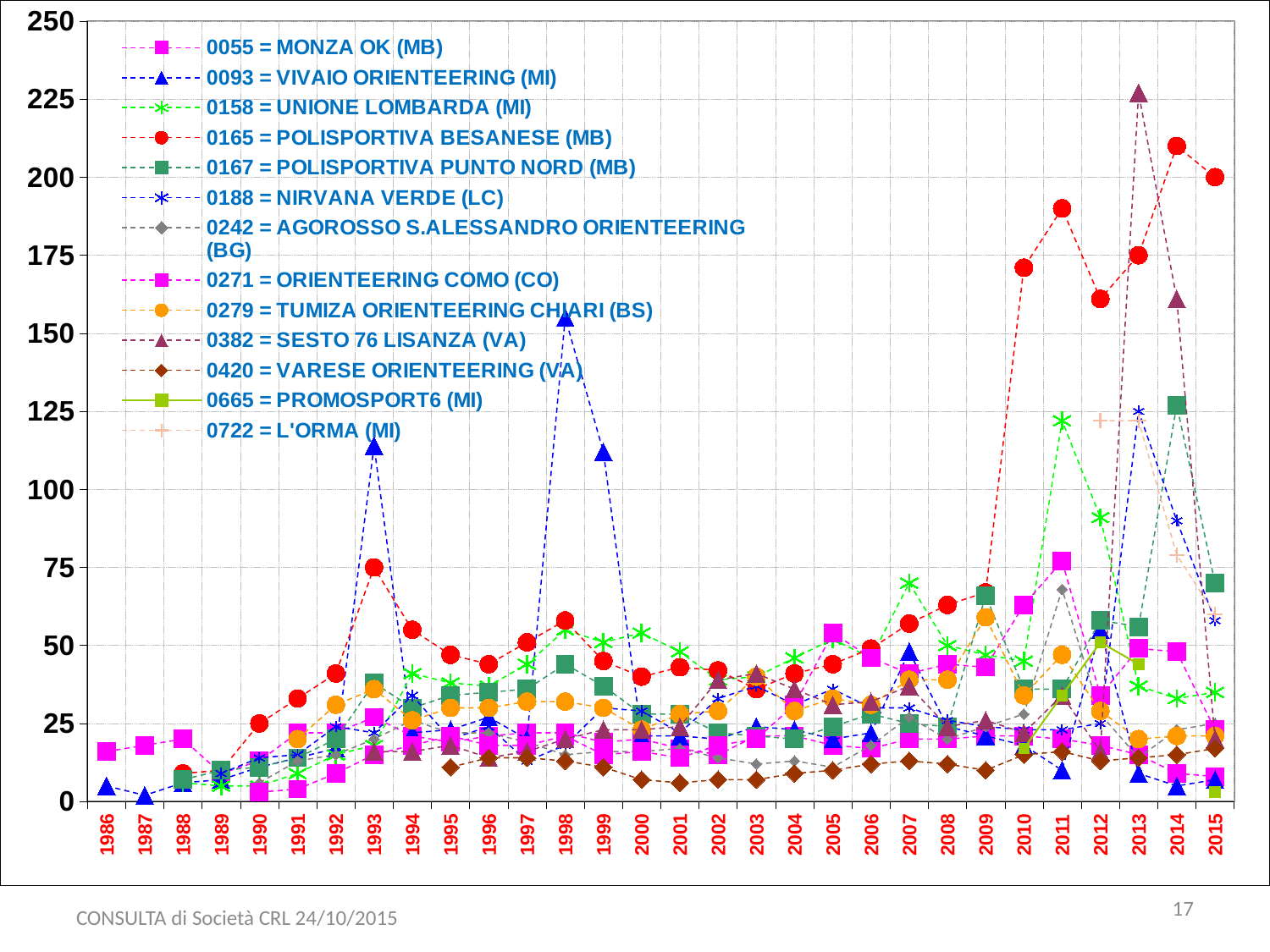

### Chart

| Category | 0055 = MONZA OK (MB) | 0093 = VIVAIO ORIENTEERING (MI) | 0158 = UNIONE LOMBARDA (MI) | 0165 = POLISPORTIVA BESANESE (MB) | 0167 = POLISPORTIVA PUNTO NORD (MB) | 0188 = NIRVANA VERDE (LC) | 0242 = AGOROSSO S.ALESSANDRO ORIENTEERING (BG) | 0271 = ORIENTEERING COMO (CO) | 0279 = TUMIZA ORIENTEERING CHIARI (BS) | 0382 = SESTO 76 LISANZA (VA) | 0420 = VARESE ORIENTEERING (VA) | 0665 = PROMOSPORT6 (MI) | 0722 = L'ORMA (MI) |
|---|---|---|---|---|---|---|---|---|---|---|---|---|---|
| 1986 | 16.0 | 5.0 | None | None | None | None | None | None | None | None | None | None | None |
| 1987 | 18.0 | 2.0 | None | None | None | None | None | None | None | None | None | None | None |
| 1988 | 20.0 | 6.0 | 6.0 | 9.0 | 7.0 | None | None | None | None | None | None | None | None |
| 1989 | 9.0 | 7.0 | 5.0 | 10.0 | 10.0 | 9.0 | None | None | None | None | None | None | None |
| 1990 | 13.0 | 11.0 | 5.0 | 25.0 | 11.0 | 14.0 | 6.0 | 3.0 | None | None | None | None | None |
| 1991 | 22.0 | 14.0 | 9.0 | 33.0 | 14.0 | 15.0 | 13.0 | 4.0 | 20.0 | None | None | None | None |
| 1992 | 22.0 | 17.0 | 15.0 | 41.0 | 20.0 | 24.0 | 15.0 | 9.0 | 31.0 | None | None | None | None |
| 1993 | 27.0 | 114.0 | 18.0 | 75.0 | 38.0 | 22.0 | 20.0 | 15.0 | 36.0 | 16.0 | None | None | None |
| 1994 | 21.0 | 22.0 | 41.0 | 55.0 | 30.0 | 34.0 | 26.0 | 18.0 | 26.0 | 16.0 | None | None | None |
| 1995 | 19.0 | 23.0 | 38.0 | 47.0 | 34.0 | 20.0 | 22.0 | 21.0 | 30.0 | 18.0 | 11.0 | None | None |
| 1996 | 21.0 | 27.0 | 37.0 | 44.0 | 35.0 | 24.0 | 22.0 | 18.0 | 30.0 | 14.0 | 14.0 | None | None |
| 1997 | 22.0 | 20.0 | 44.0 | 51.0 | 36.0 | 13.0 | 19.0 | 18.0 | 32.0 | 16.0 | 14.0 | None | None |
| 1998 | 22.0 | 155.0 | 55.0 | 58.0 | 44.0 | 18.0 | 15.0 | 21.0 | 32.0 | 20.0 | 13.0 | None | None |
| 1999 | 19.0 | 112.0 | 51.0 | 45.0 | 37.0 | 30.0 | 16.0 | 15.0 | 30.0 | 23.0 | 11.0 | None | None |
| 2000 | 20.0 | 21.0 | 54.0 | 40.0 | 28.0 | 29.0 | 16.0 | 16.0 | 23.0 | 23.0 | 7.0 | None | None |
| 2001 | 17.0 | 21.0 | 48.0 | 43.0 | 28.0 | 22.0 | 17.0 | 14.0 | 28.0 | 24.0 | 6.0 | None | None |
| 2002 | 15.0 | 20.0 | 39.0 | 42.0 | 22.0 | 33.0 | 14.0 | 18.0 | 29.0 | 39.0 | 7.0 | None | None |
| 2003 | 21.0 | 24.0 | 40.0 | 36.0 | 21.0 | 37.0 | 12.0 | 20.0 | 40.0 | 41.0 | 7.0 | None | None |
| 2004 | 21.0 | 23.0 | 46.0 | 41.0 | 20.0 | 31.0 | 13.0 | 31.0 | 29.0 | 36.0 | 9.0 | None | None |
| 2005 | 18.0 | 20.0 | 52.0 | 44.0 | 24.0 | 36.0 | 11.0 | 54.0 | 33.0 | 31.0 | 10.0 | None | None |
| 2006 | 17.0 | 22.0 | 46.0 | 49.0 | 28.0 | 30.0 | 18.0 | 46.0 | 31.0 | 32.0 | 12.0 | None | None |
| 2007 | 20.0 | 48.0 | 70.0 | 57.0 | 25.0 | 30.0 | 27.0 | 41.0 | 39.0 | 37.0 | 13.0 | None | None |
| 2008 | 20.0 | 24.0 | 50.0 | 63.0 | 24.0 | 26.0 | 20.0 | 44.0 | 39.0 | 24.0 | 12.0 | None | None |
| 2009 | 21.0 | 21.0 | 47.0 | 67.0 | 66.0 | 24.0 | 24.0 | 43.0 | 59.0 | 26.0 | 10.0 | None | None |
| 2010 | 21.0 | 18.0 | 45.0 | 171.0 | 36.0 | 23.0 | 28.0 | 63.0 | 34.0 | 22.0 | 15.0 | 17.0 | None |
| 2011 | 20.0 | 10.0 | 122.0 | 190.0 | 36.0 | 23.0 | 68.0 | 77.0 | 47.0 | 34.0 | 16.0 | 34.0 | None |
| 2012 | 18.0 | 55.0 | 91.0 | 161.0 | 58.0 | 25.0 | 28.0 | 34.0 | 29.0 | 16.0 | 13.0 | 51.0 | 122.0 |
| 2013 | 15.0 | 9.0 | 37.0 | 175.0 | 56.0 | 125.0 | 14.0 | 49.0 | 20.0 | 227.0 | 14.0 | 44.0 | 122.0 |
| 2014 | 9.0 | 5.0 | 33.0 | 210.0 | 127.0 | 90.0 | 23.0 | 48.0 | 21.0 | 161.0 | 15.0 | None | 79.0 |
| 2015 | 8.0 | 7.0 | 35.0 | 200.0 | 70.0 | 58.0 | 25.0 | 23.0 | 21.0 | 20.0 | 17.0 | 3.0 | 60.0 |
2)	TESSERATI e SOCIETA’ CRL 1986-2015
CONSULTA di Società CRL 24/10/2015
17